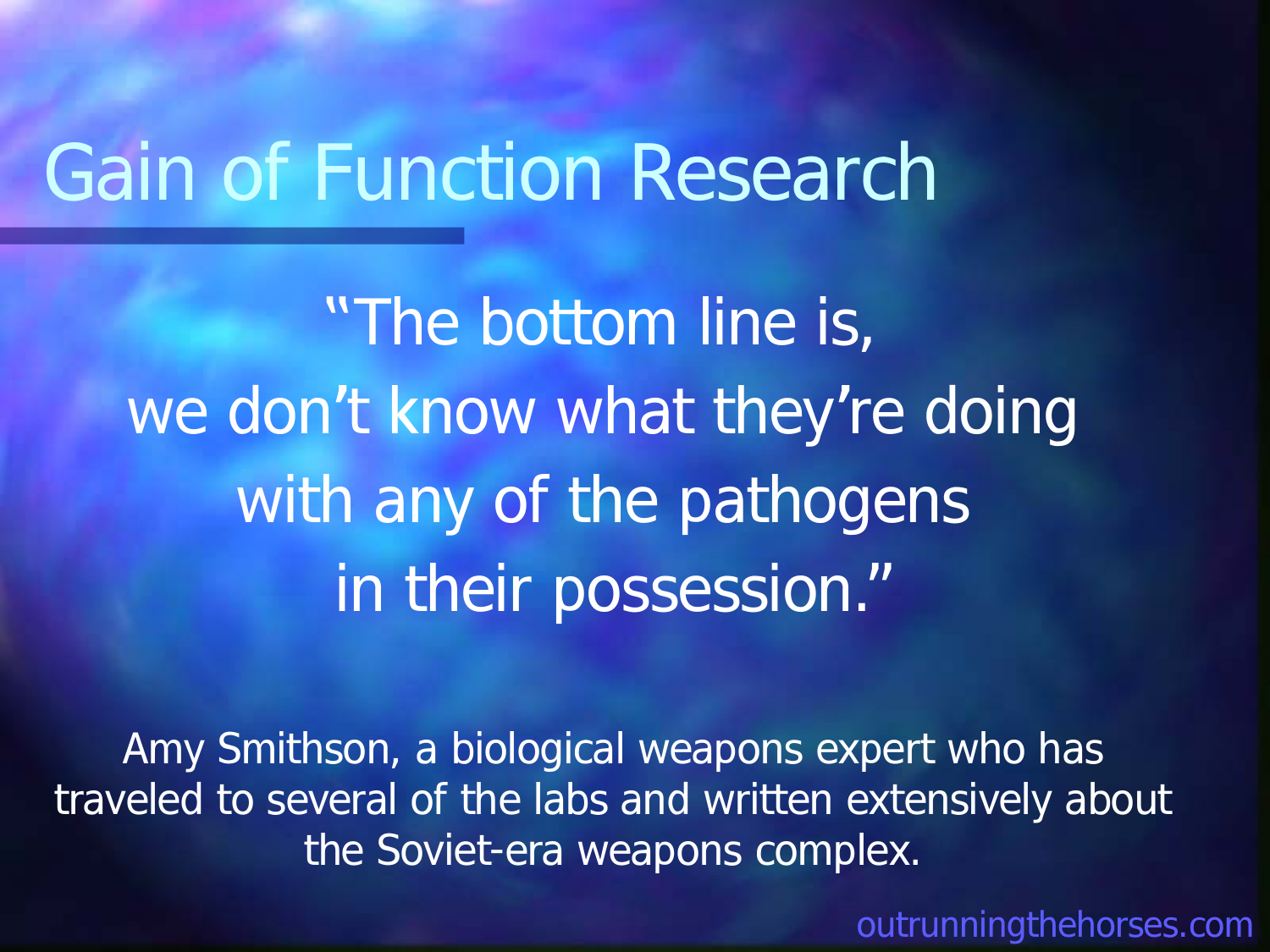

# Gain of Function Research
“The bottom line is,
we don’t know what they’re doing
with any of the pathogens
in their possession.”

Amy Smithson, a biological weapons expert who has traveled to several of the labs and written extensively about the Soviet-era weapons complex.

outrunningthehorses.com